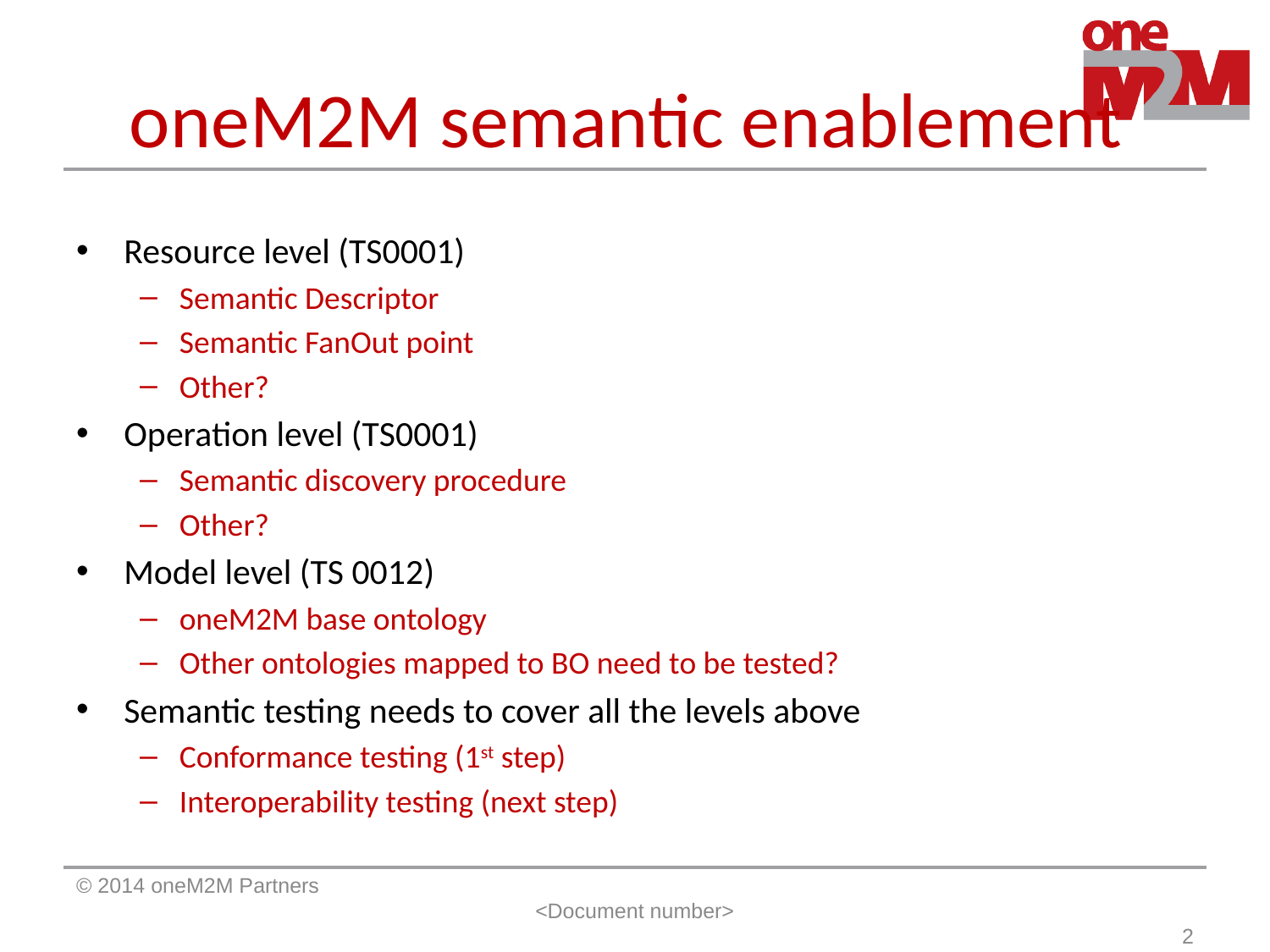

# oneM2M semantic enablement
Resource level (TS0001)
Semantic Descriptor
Semantic FanOut point
Other?
Operation level (TS0001)
Semantic discovery procedure
Other?
Model level (TS 0012)
oneM2M base ontology
Other ontologies mapped to BO need to be tested?
Semantic testing needs to cover all the levels above
Conformance testing (1st step)
Interoperability testing (next step)
© 2014 oneM2M Partners
<Document number>
2